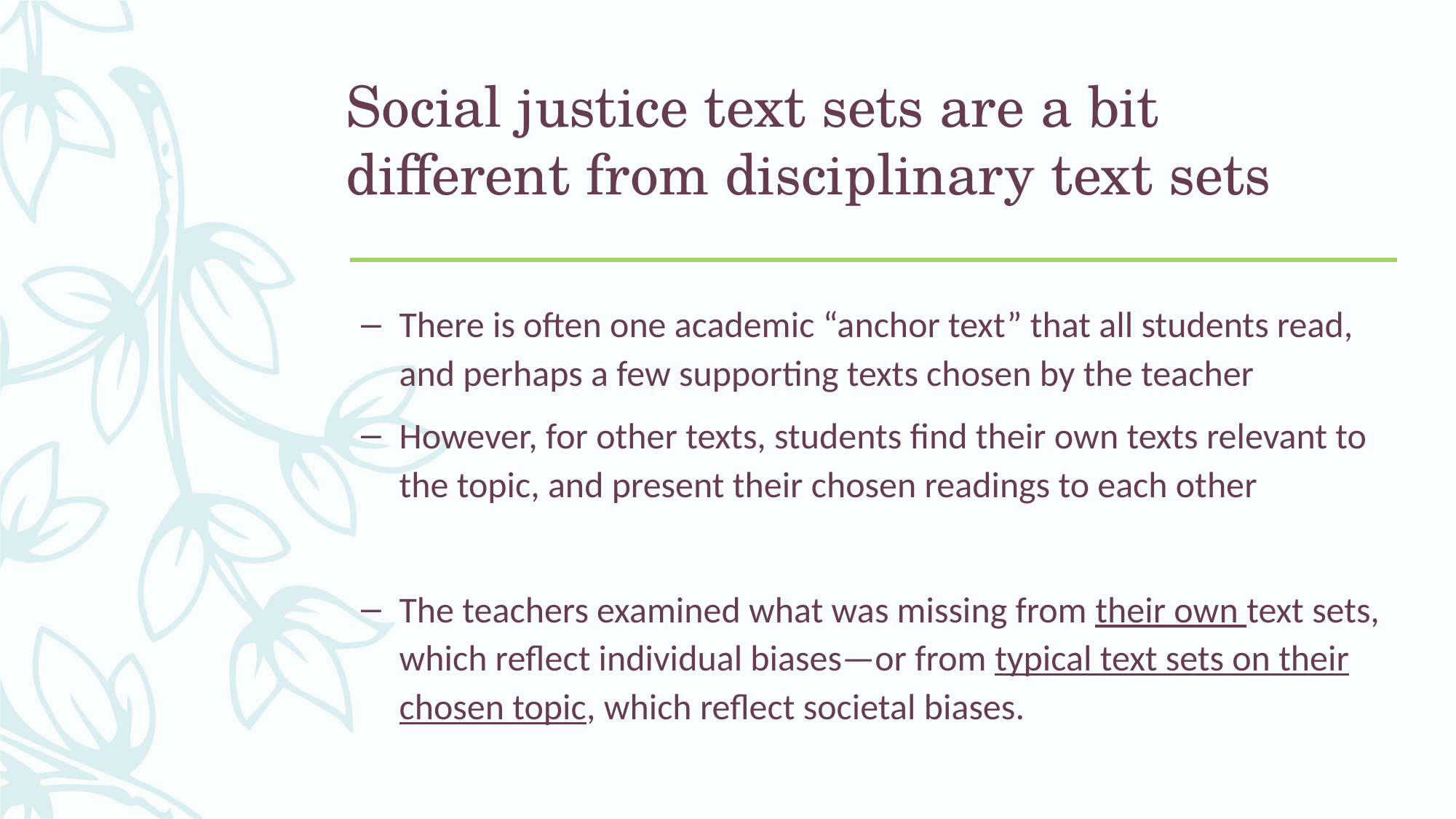

# Social justice text sets are a bit different from disciplinary text sets
There is often one academic “anchor text” that all students read, and perhaps a few supporting texts chosen by the teacher
However, for other texts, students find their own texts relevant to the topic, and present their chosen readings to each other

The teachers examined what was missing from their own text sets, which reflect individual biases—or from typical text sets on their chosen topic, which reflect societal biases.